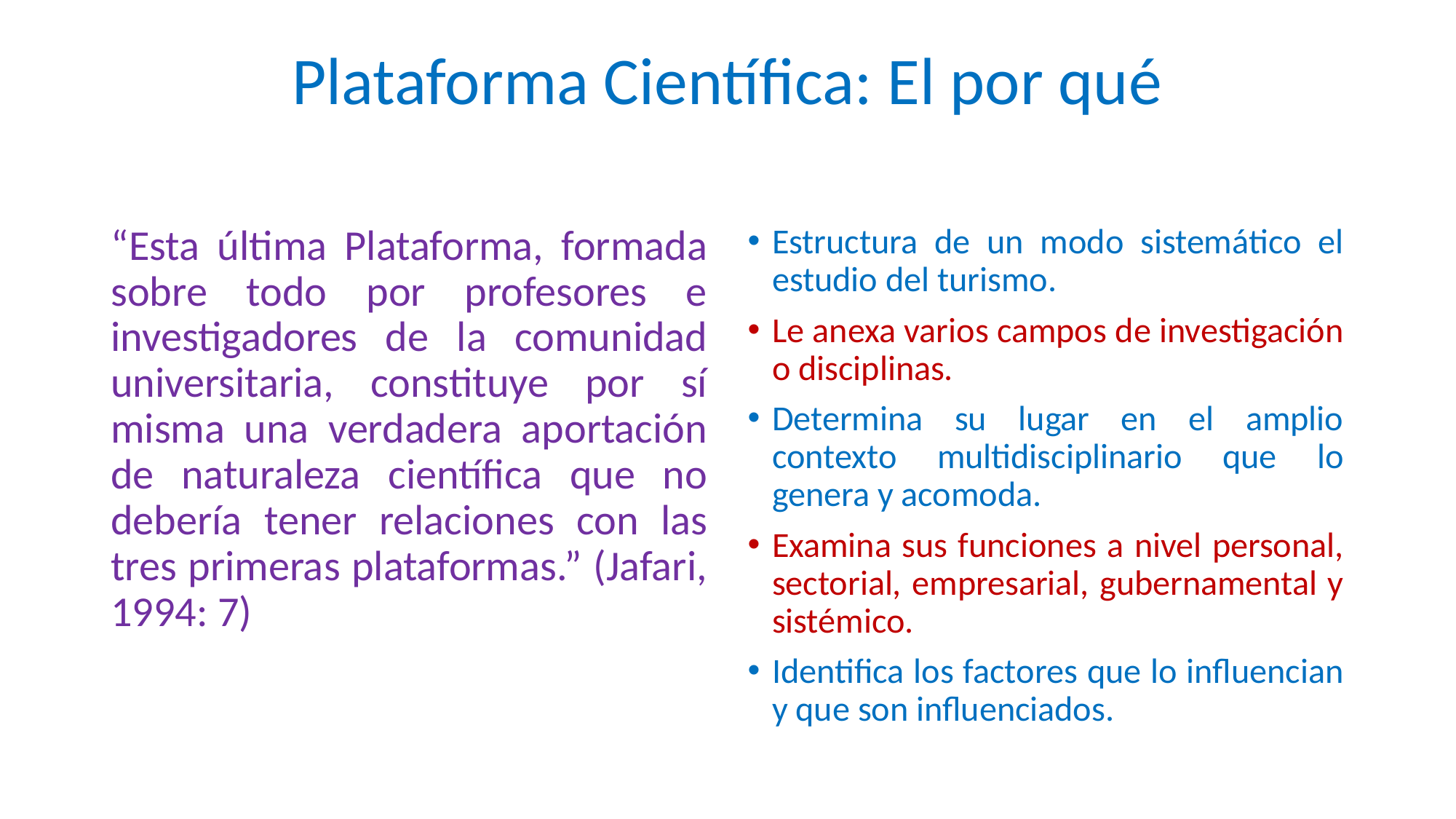

# Plataforma Científica: El por qué
“Esta última Plataforma, formada sobre todo por profesores e investigadores de la comunidad universitaria, constituye por sí misma una verdadera aportación de naturaleza científica que no debería tener relaciones con las tres primeras plataformas.” (Jafari, 1994: 7)

Estructura de un modo sistemático el estudio del turismo.
Le anexa varios campos de investigación o disciplinas.
Determina su lugar en el amplio contexto multidisciplinario que lo genera y acomoda.
Examina sus funciones a nivel personal, sectorial, empresarial, gubernamental y sistémico.
Identifica los factores que lo influencian y que son influenciados.